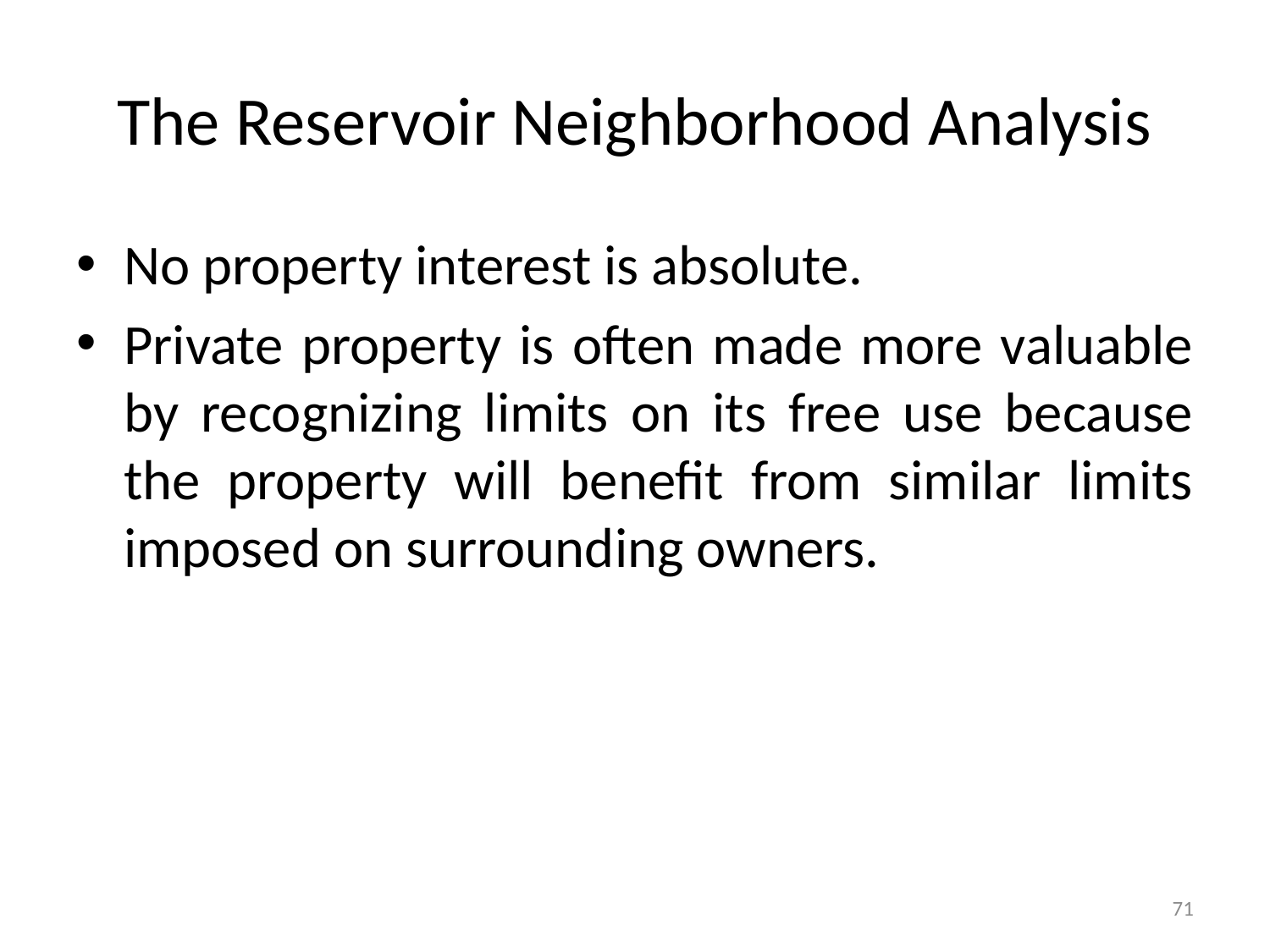

# The Reservoir Neighborhood Analysis
No property interest is absolute.
Private property is often made more valuable by recognizing limits on its free use because the property will benefit from similar limits imposed on surrounding owners.
71